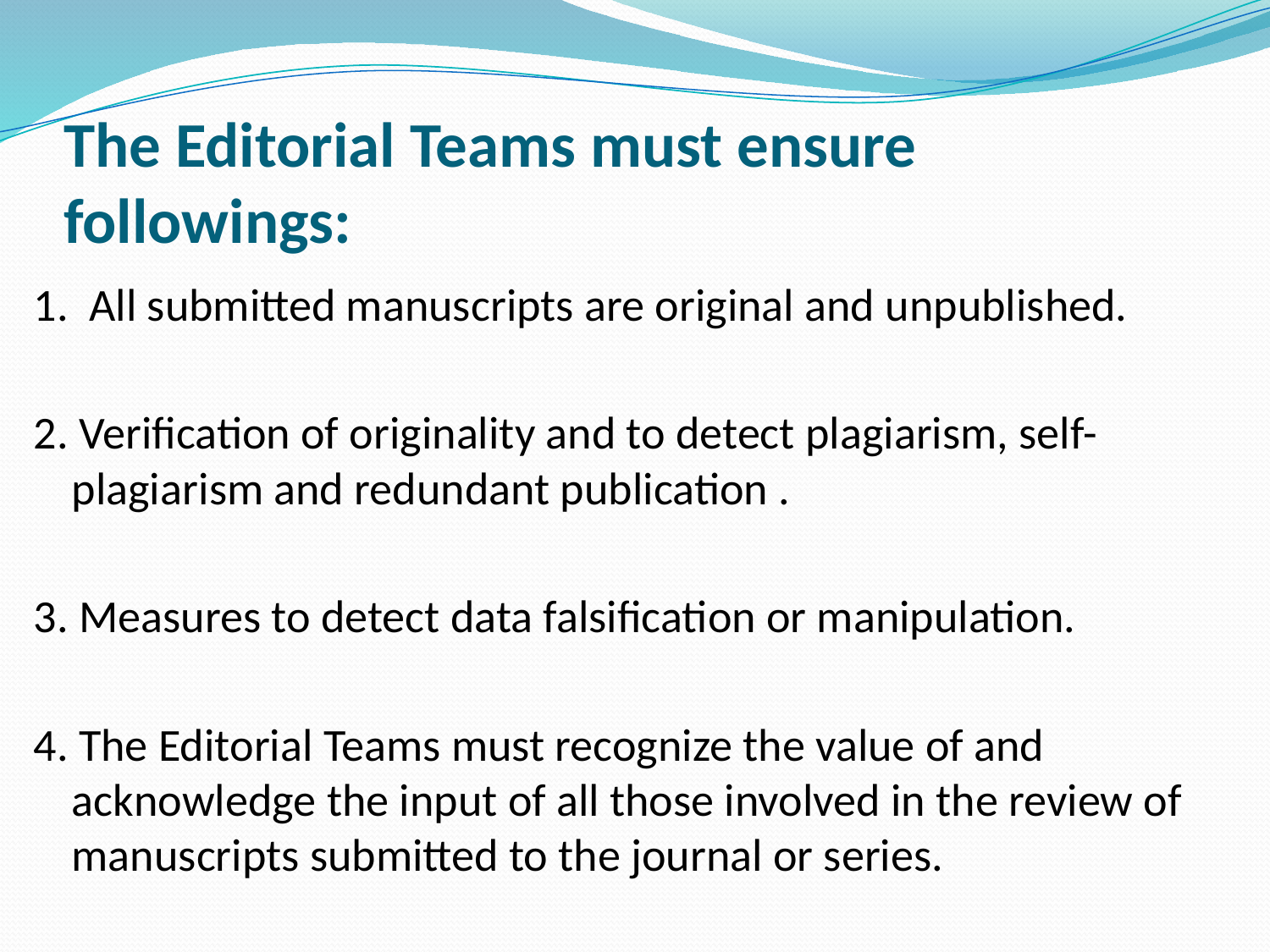

# The Editorial Teams must ensure followings:
1.  All submitted manuscripts are original and unpublished.

2. Verification of originality and to detect plagiarism, self-plagiarism and redundant publication .

3. Measures to detect data falsification or manipulation.

4. The Editorial Teams must recognize the value of and acknowledge the input of all those involved in the review of manuscripts submitted to the journal or series.